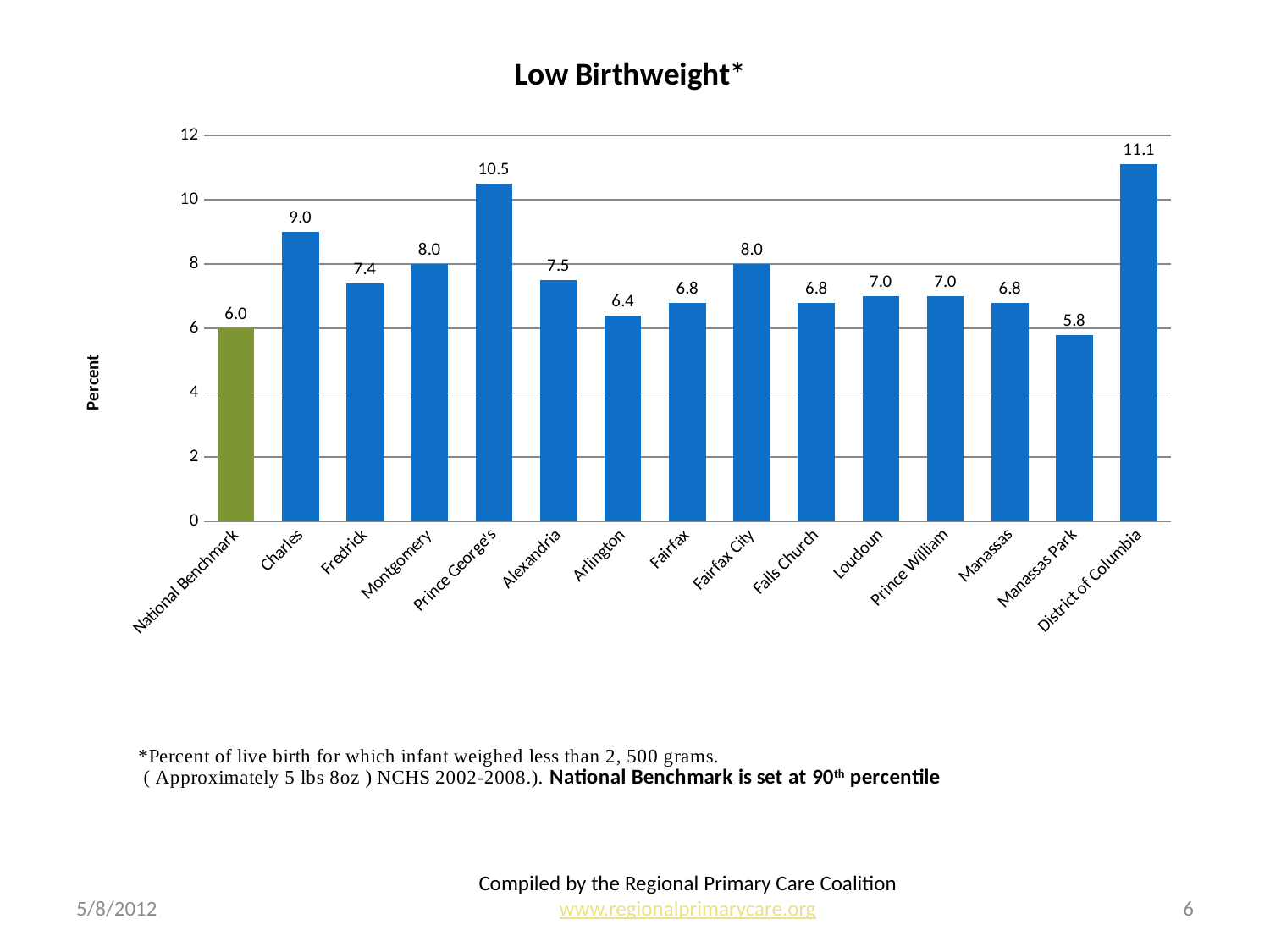

### Chart: Low Birthweight*

| Category | Low Birthweight |
|---|---|
| National Benchmark | 6.0 |
| Charles | 9.0 |
| Fredrick | 7.4 |
| Montgomery | 8.0 |
| Prince George's | 10.5 |
| Alexandria | 7.5 |
| Arlington | 6.4 |
| Fairfax | 6.8 |
| Fairfax City | 8.0 |
| Falls Church | 6.8 |
| Loudoun | 7.0 |
| Prince William | 7.0 |
| Manassas | 6.8 |
| Manassas Park | 5.8 |
| District of Columbia | 11.1 |
5/8/2012
Compiled by the Regional Primary Care Coalition
www.regionalprimarycare.org

6